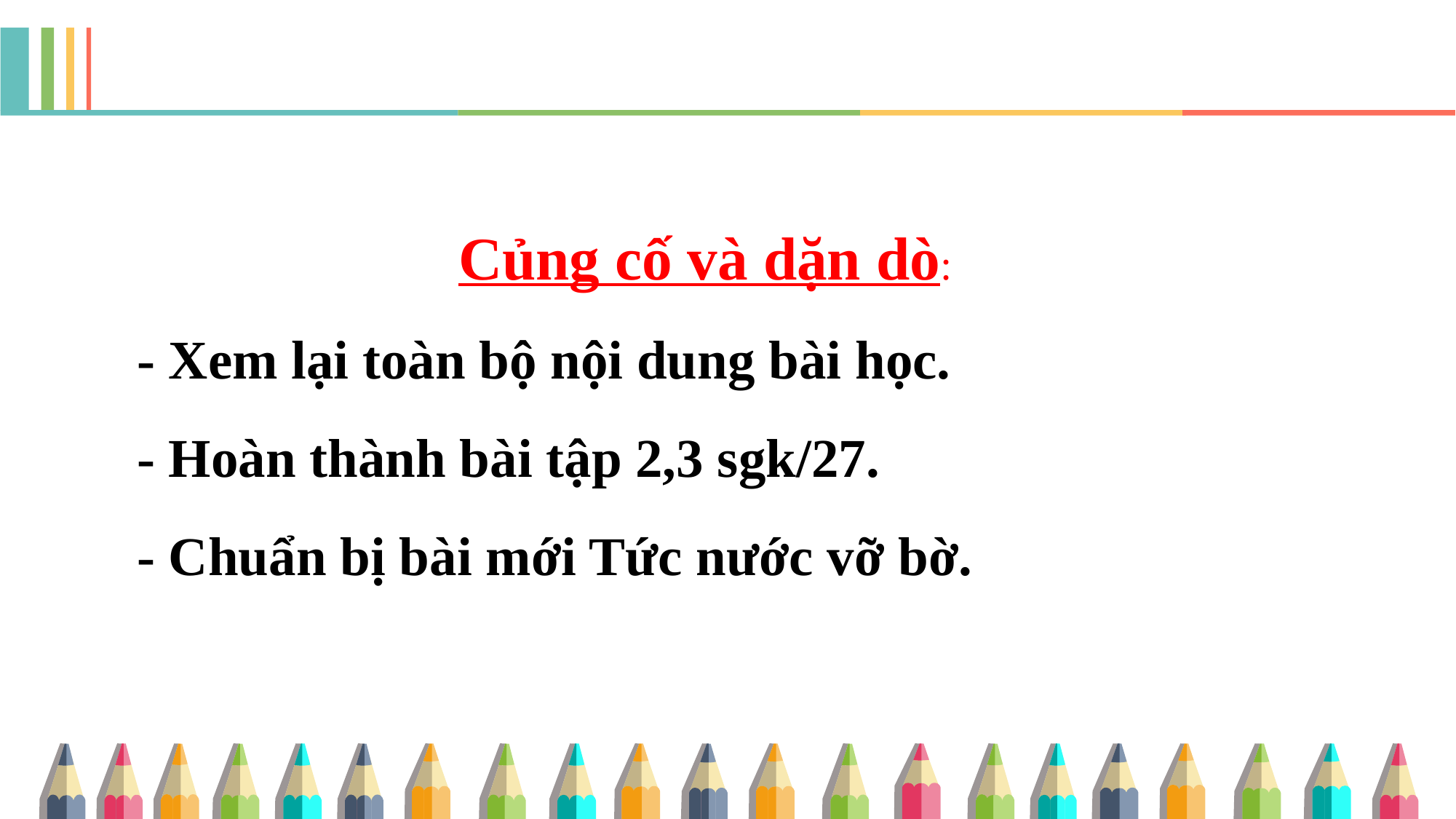

Củng cố và dặn dò:
- Xem lại toàn bộ nội dung bài học.
- Hoàn thành bài tập 2,3 sgk/27.
- Chuẩn bị bài mới Tức nước vỡ bờ.